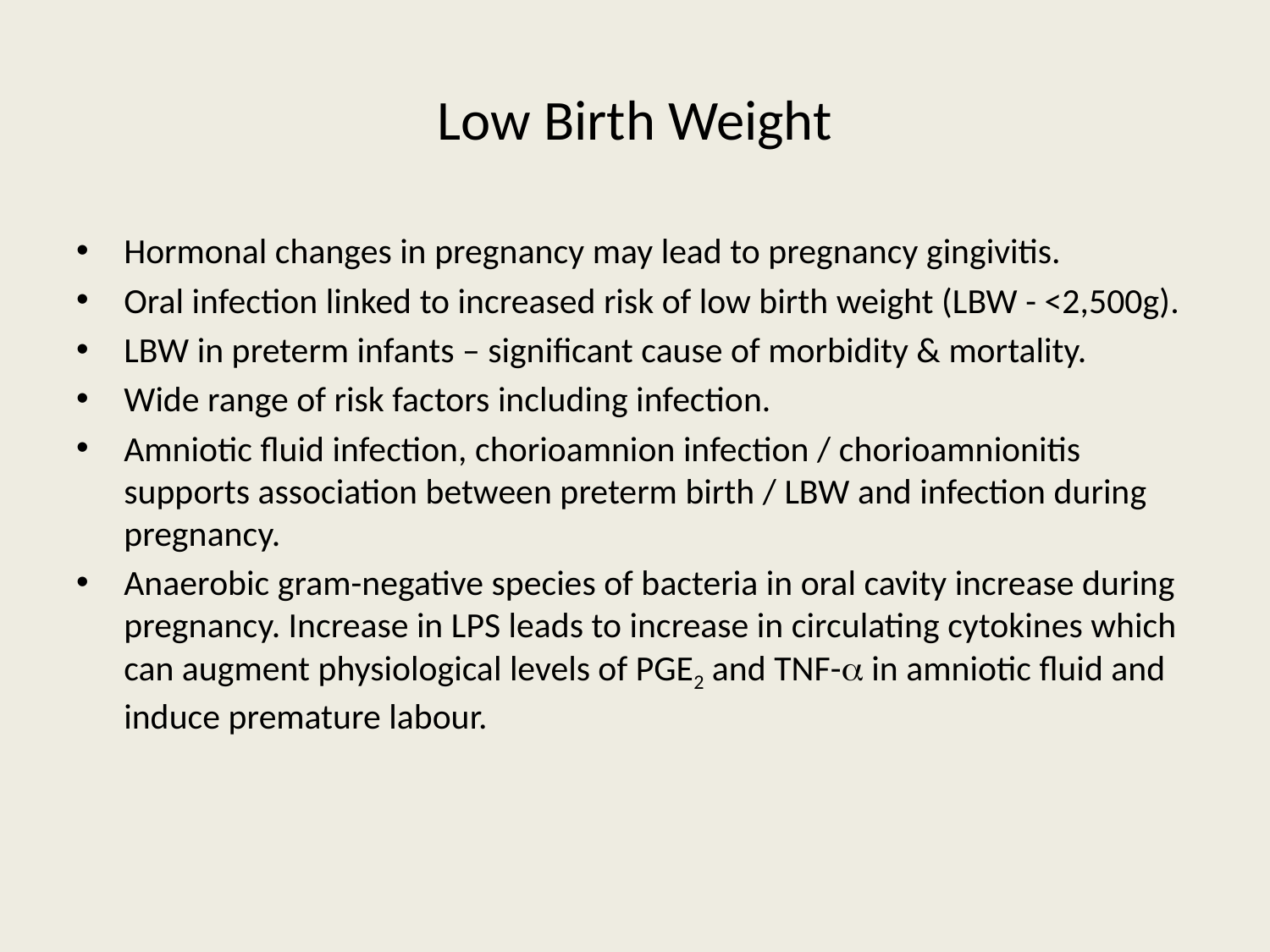

# Low Birth Weight
Hormonal changes in pregnancy may lead to pregnancy gingivitis.
Oral infection linked to increased risk of low birth weight (LBW - <2,500g).
LBW in preterm infants – significant cause of morbidity & mortality.
Wide range of risk factors including infection.
Amniotic fluid infection, chorioamnion infection / chorioamnionitis supports association between preterm birth / LBW and infection during pregnancy.
Anaerobic gram-negative species of bacteria in oral cavity increase during pregnancy. Increase in LPS leads to increase in circulating cytokines which can augment physiological levels of PGE2 and TNF-α in amniotic fluid and induce premature labour.